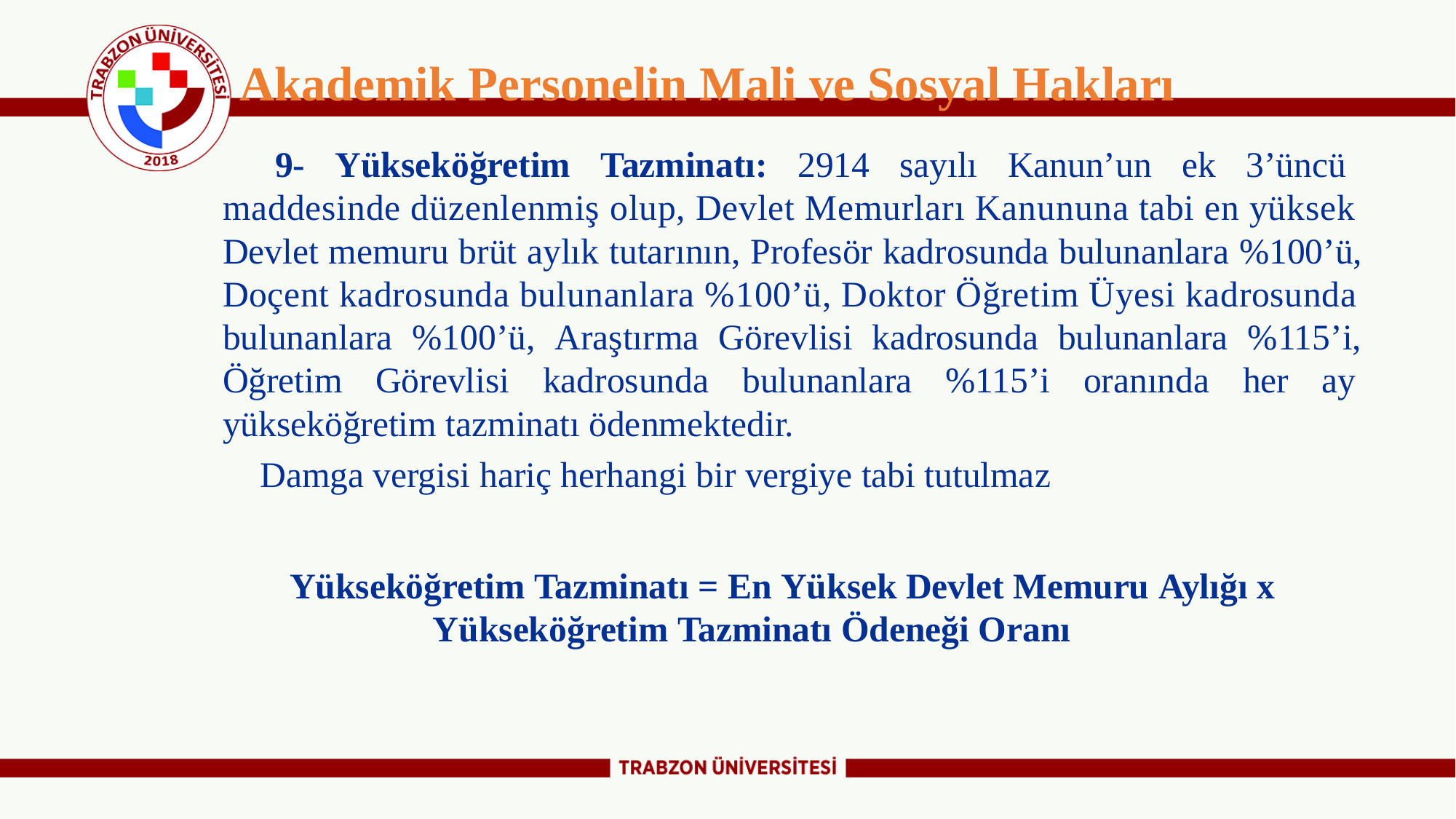

# Akademik Personelin Mali ve Sosyal Hakları
9-   Yükseköğretim   Tazminatı:   2914   sayılı   Kanun’un   ek   3’üncü maddesinde düzenlenmiş olup, Devlet Memurları Kanununa tabi en yüksek Devlet memuru brüt aylık tutarının, Profesör kadrosunda bulunanlara %100’ü, Doçent kadrosunda bulunanlara %100’ü, Doktor Öğretim Üyesi kadrosunda bulunanlara  %100’ü,  Araştırma  Görevlisi  kadrosunda  bulunanlara  %115’i, Öğretim   Görevlisi   kadrosunda   bulunanlara   %115’i   oranında   her   ay yükseköğretim tazminatı ödenmektedir.

Damga vergisi hariç herhangi bir vergiye tabi tutulmaz

Yükseköğretim Tazminatı = En Yüksek Devlet Memuru Aylığı x
Yükseköğretim Tazminatı Ödeneği Oranı